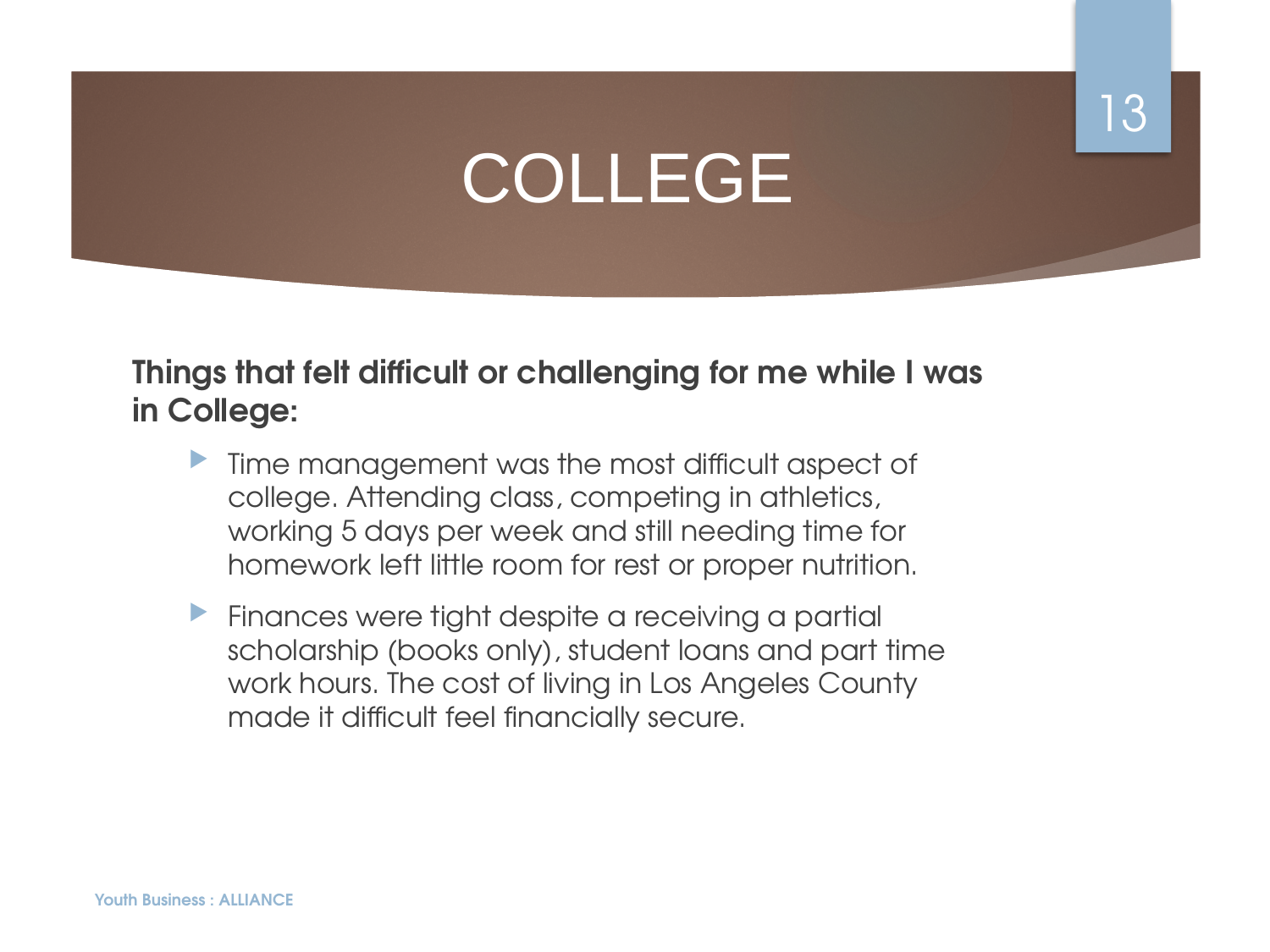

13
COLLEGE
Things that felt difficult or challenging for me while I was in College:
Time management was the most difficult aspect of college. Attending class, competing in athletics, working 5 days per week and still needing time for homework left little room for rest or proper nutrition.
Finances were tight despite a receiving a partial scholarship (books only), student loans and part time work hours. The cost of living in Los Angeles County made it difficult feel financially secure.
Youth Business : ALLIANCE